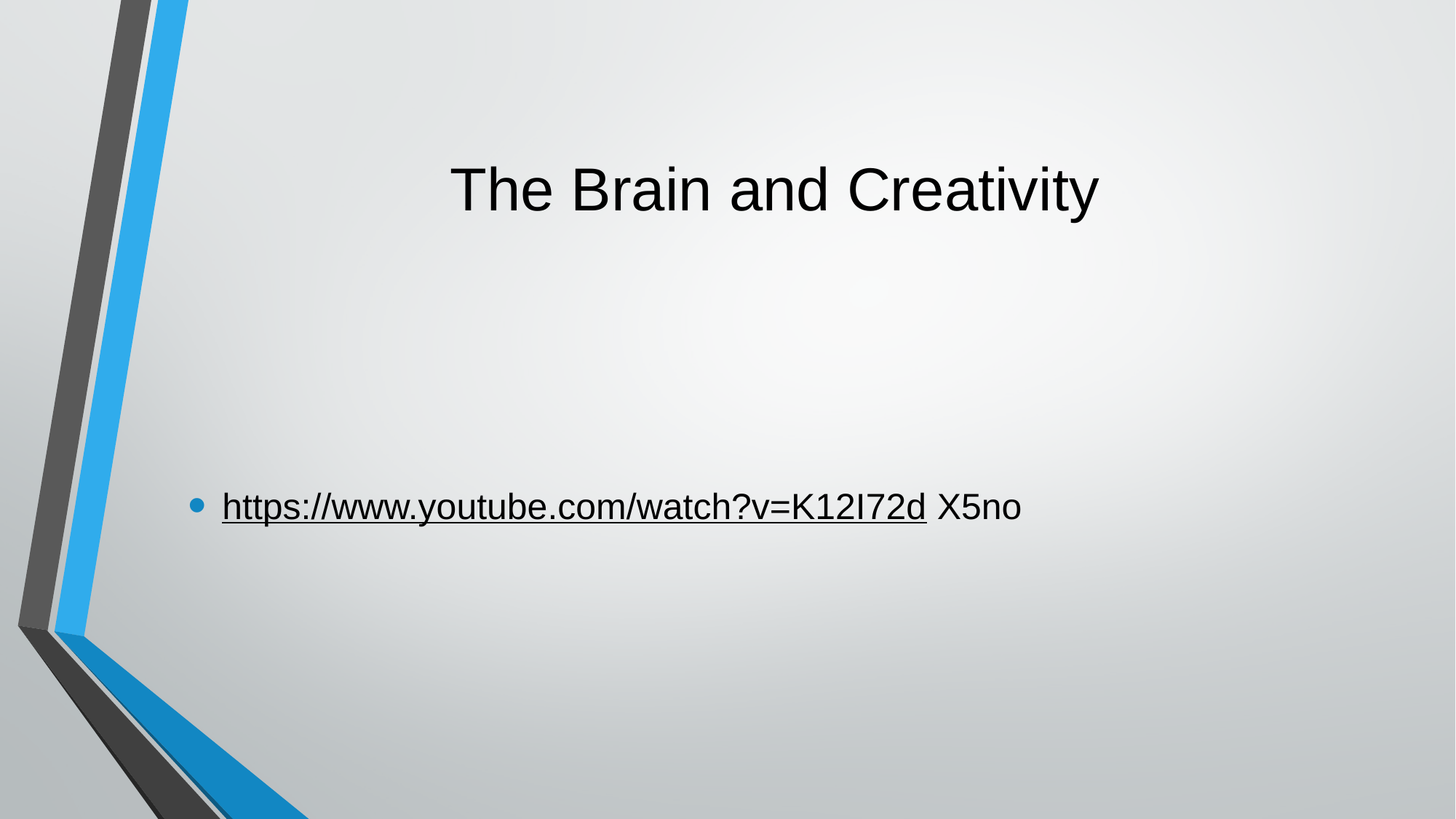

# The Brain and Creativity
https://www.youtube.com/watch?v=K12I72d X5no